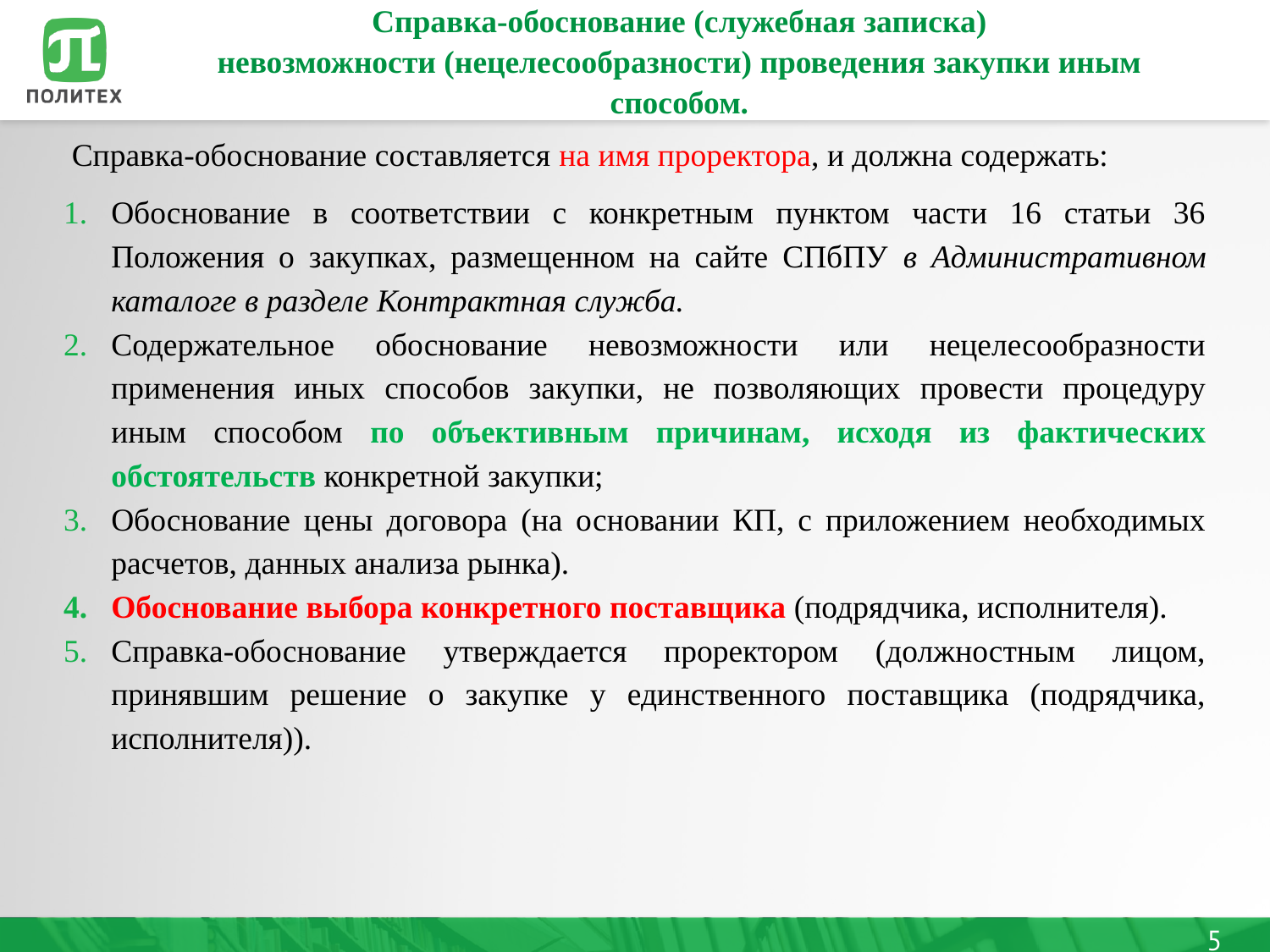

# Справка-обоснование (служебная записка) невозможности (нецелесообразности) проведения закупки иным способом.
Справка-обоснование составляется на имя проректора, и должна содержать:
Обоснование в соответствии с конкретным пунктом части 16 статьи 36 Положения о закупках, размещенном на сайте СПбПУ в Административном каталоге в разделе Контрактная служба.
Содержательное обоснование невозможности или нецелесообразности применения иных способов закупки, не позволяющих провести процедуру иным способом по объективным причинам, исходя из фактических обстоятельств конкретной закупки;
Обоснование цены договора (на основании КП, с приложением необходимых расчетов, данных анализа рынка).
Обоснование выбора конкретного поставщика (подрядчика, исполнителя).
Справка-обоснование утверждается проректором (должностным лицом, принявшим решение о закупке у единственного поставщика (подрядчика, исполнителя)).